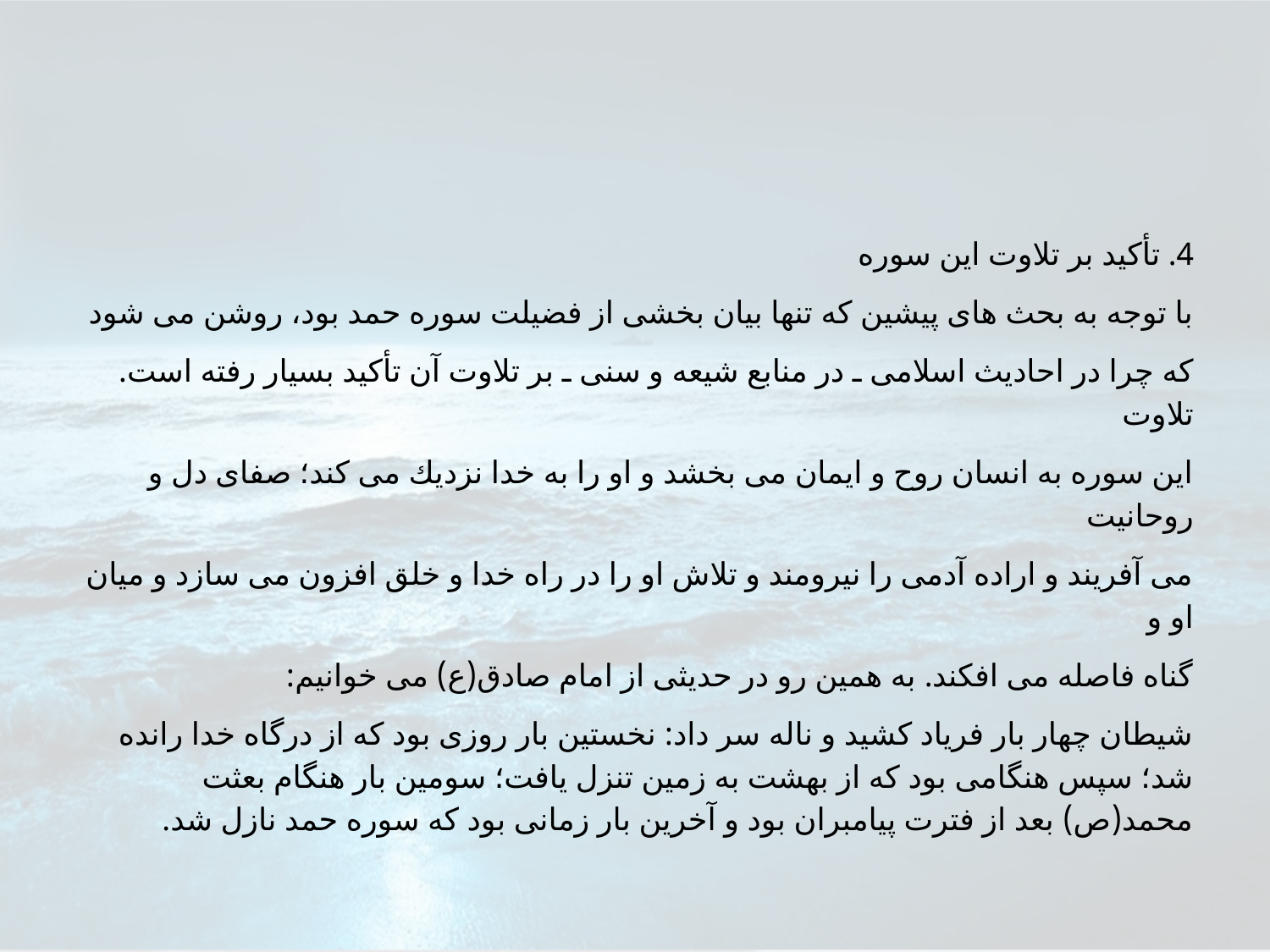

4. تأكيد بر تلاوت اين سوره
با توجه به بحث هاى پيشين كه تنها بيان بخشى از فضيلت سوره حمد بود، روشن مى شود
كه چرا در احاديث اسلامى ـ در منابع شيعه و سنى ـ بر تلاوت آن تأكيد بسيار رفته است. تلاوت
اين سوره به انسان روح و ايمان مى بخشد و او را به خدا نزديك مى كند؛ صفاى دل و روحانيت
مى آفريند و اراده آدمى را نيرومند و تلاش او را در راه خدا و خلق افزون مى سازد و ميان او و
گناه فاصله مى افكند. به همين رو در حديثى از امام صادق(ع) مى خوانيم:
شيطان چهار بار فرياد كشيد و ناله سر داد: نخستين بار روزى بود كه از درگاه خدا رانده شد؛ سپس هنگامى بود كه از بهشت به زمين تنزل يافت؛ سومين بار هنگام بعثت محمد(ص) بعد از فترت پيامبران بود و آخرين بار زمانى بود كه سوره حمد نازل شد.